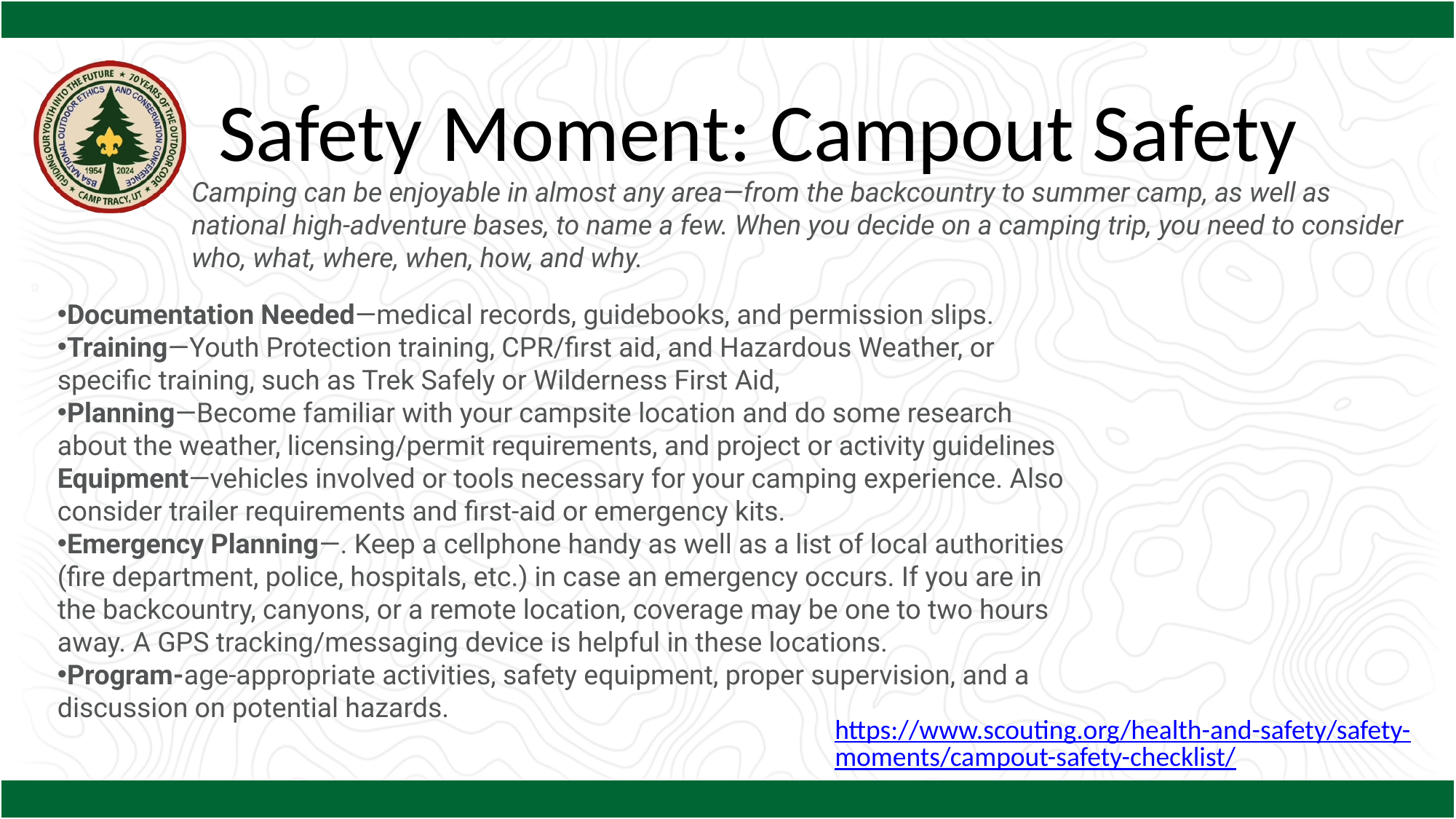

Safety Moment: Campout Safety
Camping can be enjoyable in almost any area—from the backcountry to summer camp, as well as national high-adventure bases, to name a few. When you decide on a camping trip, you need to consider who, what, where, when, how, and why.
Documentation Needed—medical records, guidebooks, and permission slips.
Training—Youth Protection training, CPR/first aid, and Hazardous Weather, or specific training, such as Trek Safely or Wilderness First Aid,
Planning—Become familiar with your campsite location and do some research about the weather, licensing/permit requirements, and project or activity guidelines Equipment—vehicles involved or tools necessary for your camping experience. Also consider trailer requirements and first-aid or emergency kits.
Emergency Planning—. Keep a cellphone handy as well as a list of local authorities (fire department, police, hospitals, etc.) in case an emergency occurs. If you are in the backcountry, canyons, or a remote location, coverage may be one to two hours away. A GPS tracking/messaging device is helpful in these locations.
Program-age-appropriate activities, safety equipment, proper supervision, and a discussion on potential hazards.
https://www.scouting.org/health-and-safety/safety-moments/campout-safety-checklist/